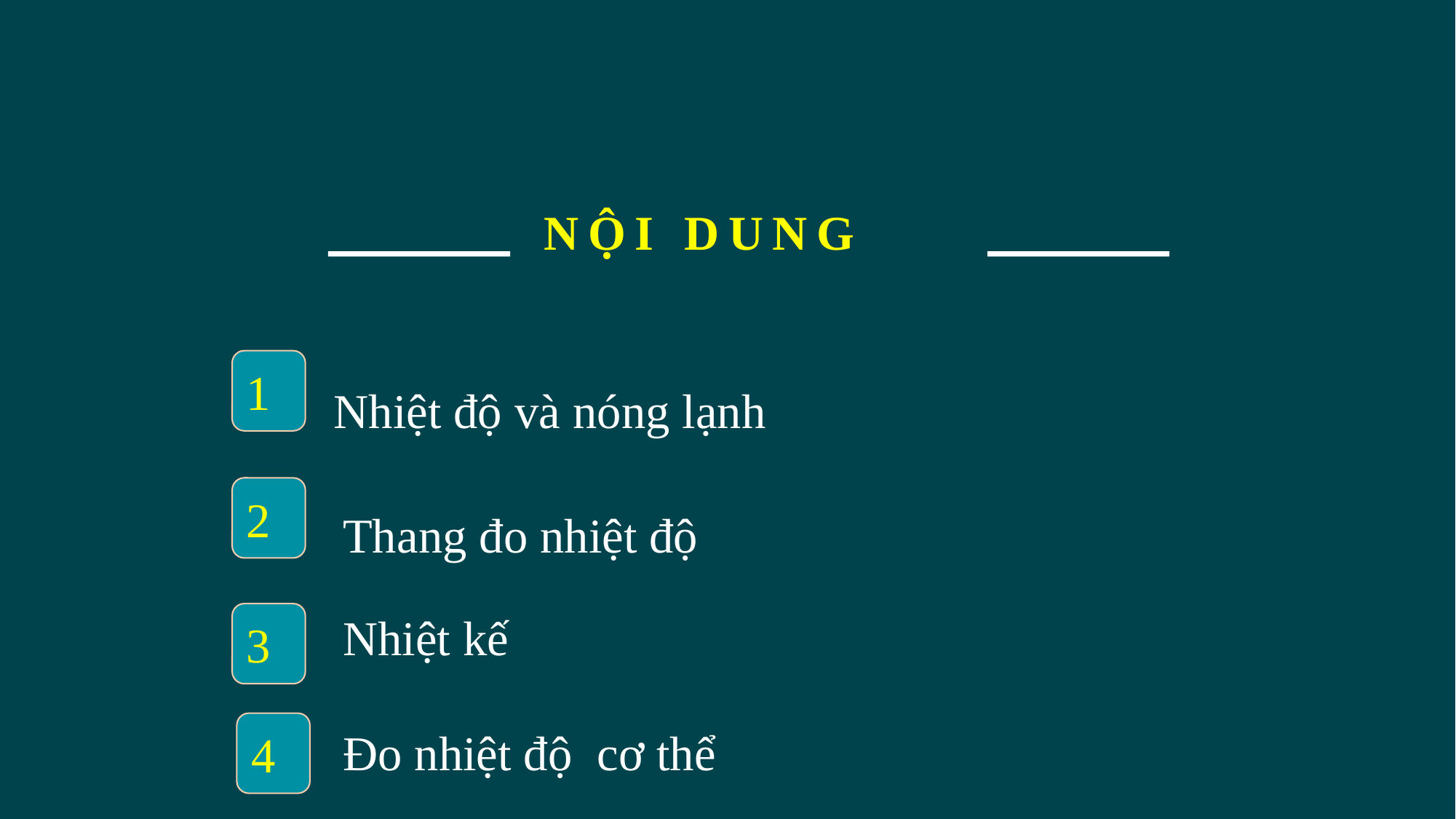

NỘI DUNG

Nhiệt độ và nóng lạnh
1
Thang đo nhiệt độ
2
Nhiệt kế
3
Đo nhiệt độ  cơ thể
4